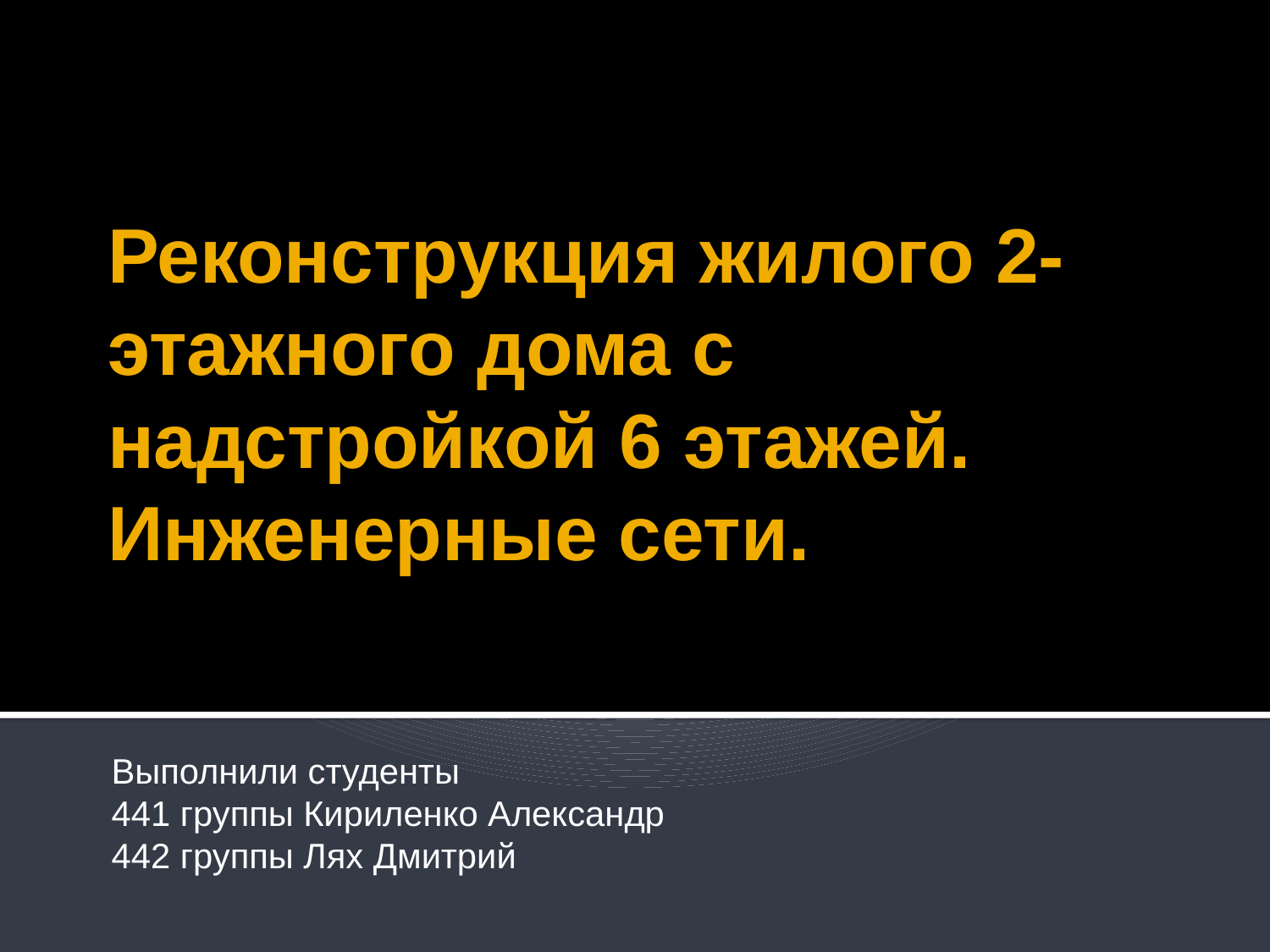

# Реконструкция жилого 2-этажного дома с надстройкой 6 этажей. Инженерные сети.
Выполнили студенты
441 группы Кириленко Александр
442 группы Лях Дмитрий